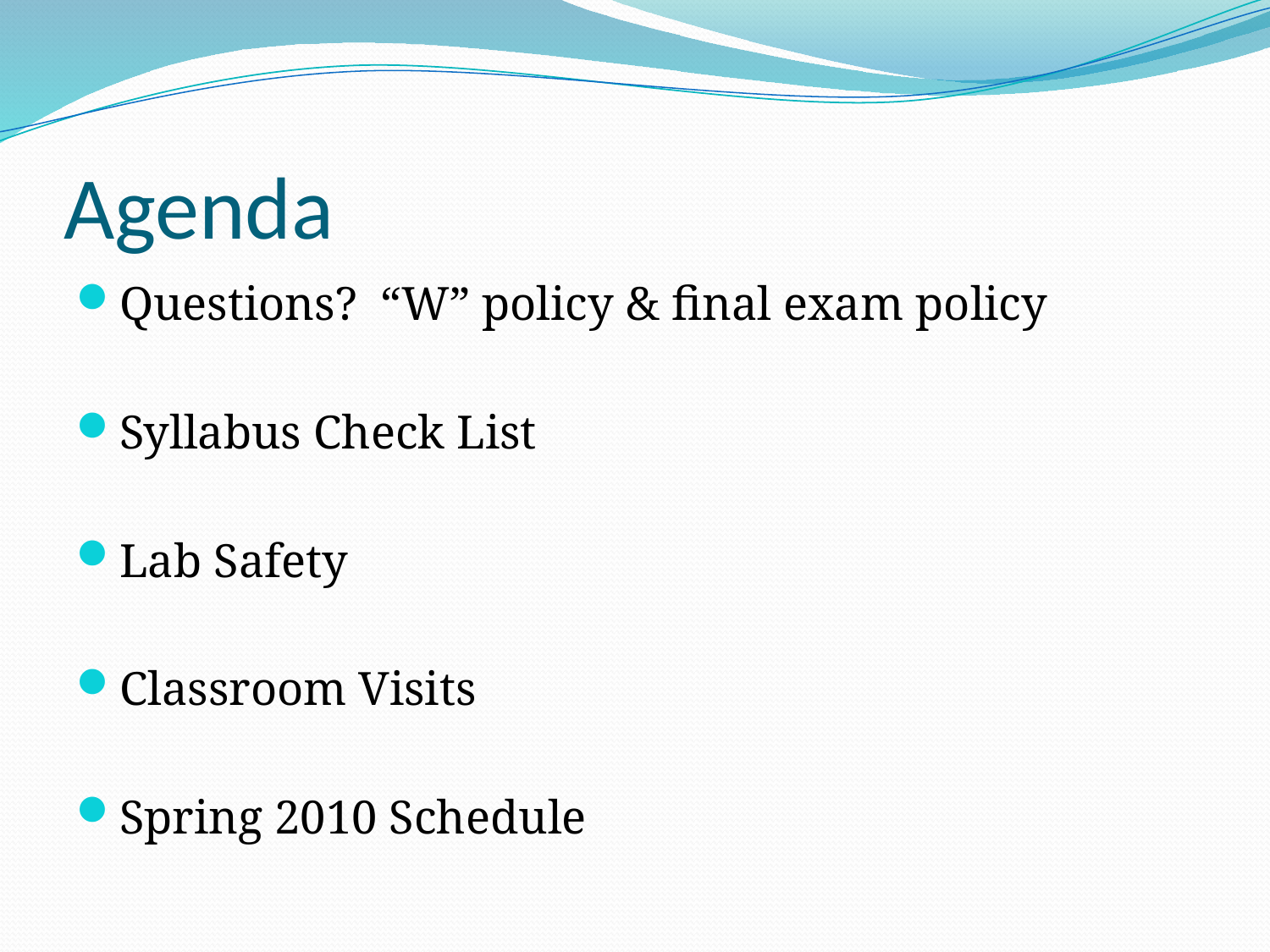

# Agenda
Questions?  “W” policy & final exam policy

Syllabus Check List

Lab Safety

Classroom Visits

Spring 2010 Schedule